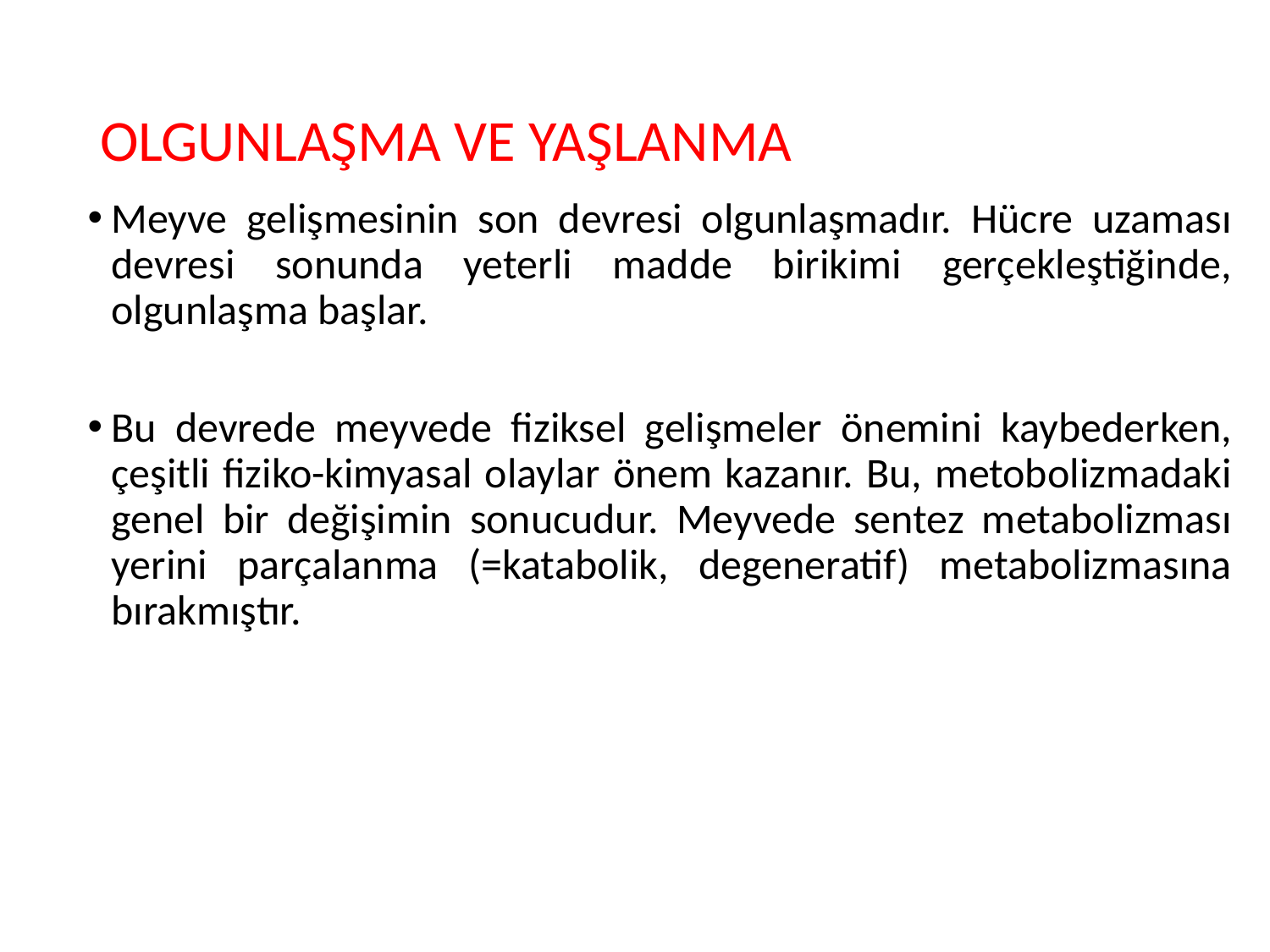

# OLGUNLAŞMA VE YAŞLANMA
Meyve gelişmesinin son devresi olgunlaşmadır. Hücre uzaması devresi sonunda yeterli madde birikimi gerçekleştiğinde, olgunlaşma başlar.

Bu devrede meyvede fiziksel gelişmeler önemini kaybederken, çeşitli fiziko-kimyasal olaylar önem kazanır. Bu, metobolizmadaki genel bir değişimin sonucudur. Meyvede sentez metabolizması yerini parçalanma (=katabolik, degeneratif) metabolizmasına bırakmıştır.